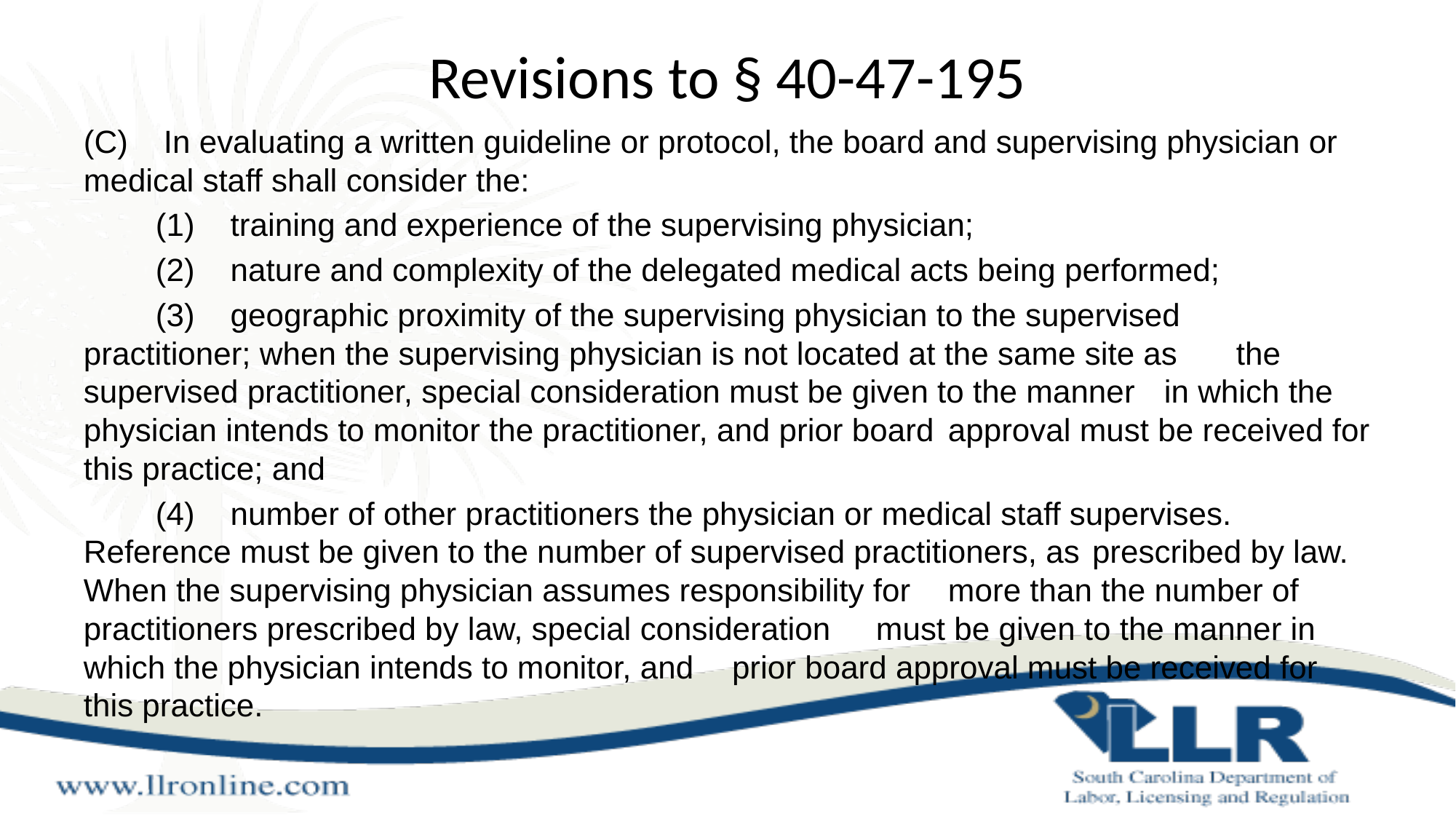

# Revisions to § 40-47-195
(C)    In evaluating a written guideline or protocol, the board and supervising physician or medical staff shall consider the:
	(1)    training and experience of the supervising physician;
	(2)    nature and complexity of the delegated medical acts being performed;
	(3)    geographic proximity of the supervising physician to the supervised 	practitioner; when the supervising physician is not located at the same site as 	the supervised practitioner, special consideration must be given to the manner 	in which the physician intends to monitor the practitioner, and prior board 	approval must be received for this practice; and
	(4)    number of other practitioners the physician or medical staff supervises. 	Reference must be given to the number of supervised practitioners, as 	prescribed by law. When the supervising physician assumes responsibility for 	more than the number of practitioners prescribed by law, special consideration 	must be given to the manner in which the physician intends to monitor, and 	prior board approval must be received for this practice.